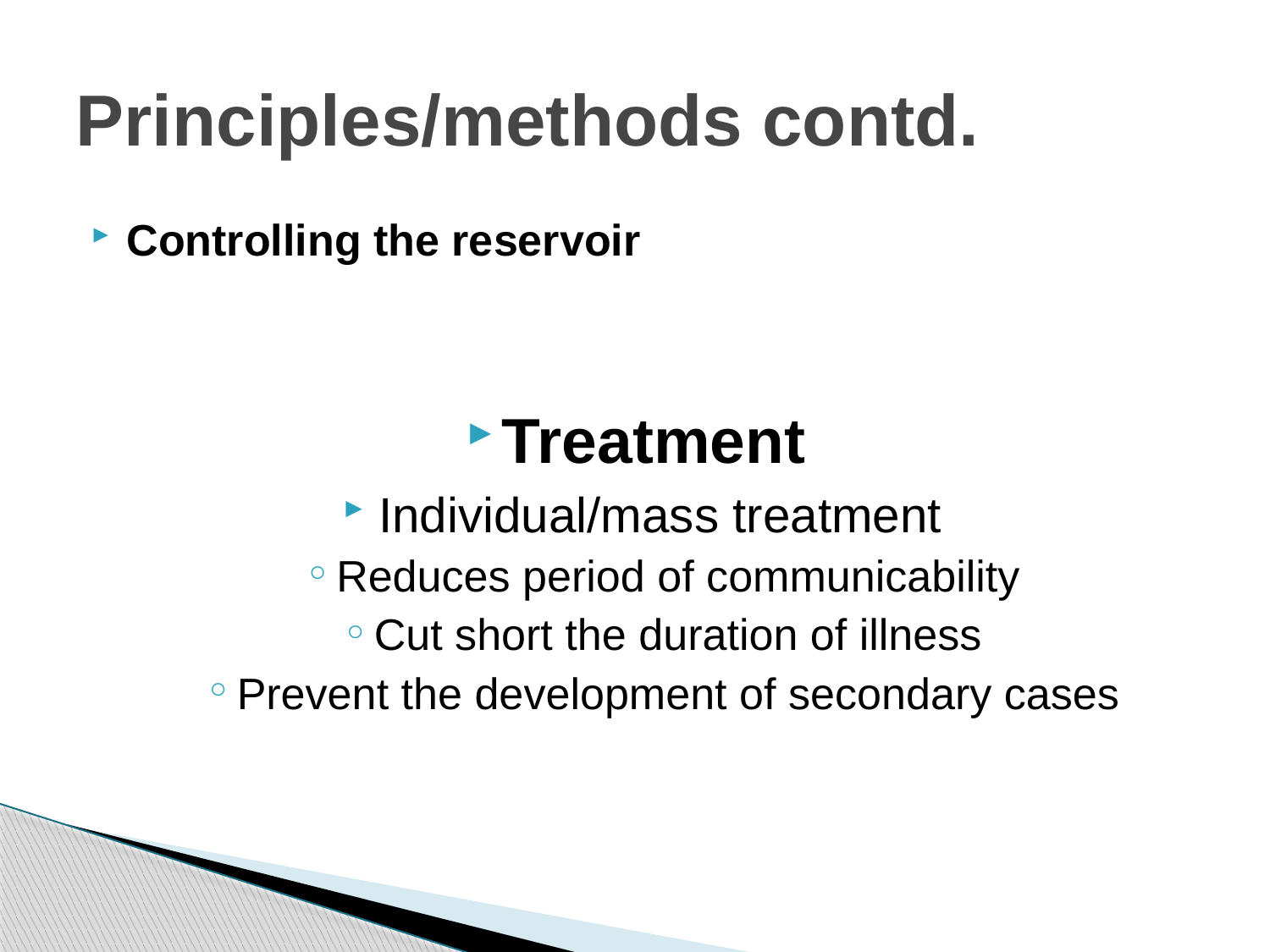

# Principles/methods contd.
Controlling the reservoir

Treatment
Individual/mass treatment
Reduces period of communicability
Cut short the duration of illness
Prevent the development of secondary cases